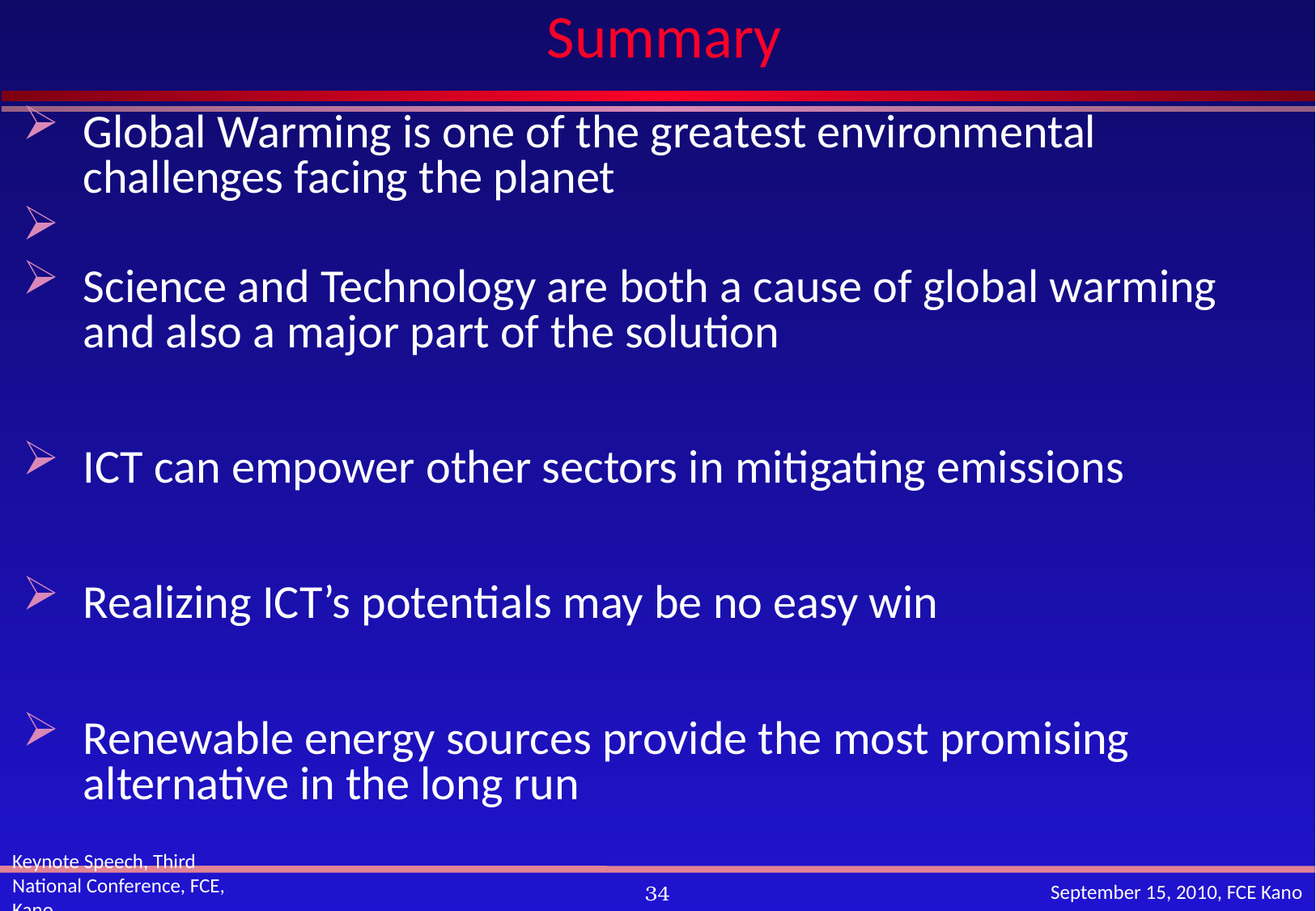

# Summary
Global Warming is one of the greatest environmental challenges facing the planet

Science and Technology are both a cause of global warming and also a major part of the solution

ICT can empower other sectors in mitigating emissions

Realizing ICT’s potentials may be no easy win

Renewable energy sources provide the most promising alternative in the long run

Keynote Speech, Third National Conference, FCE, Kano
September 15, 2010, FCE Kano